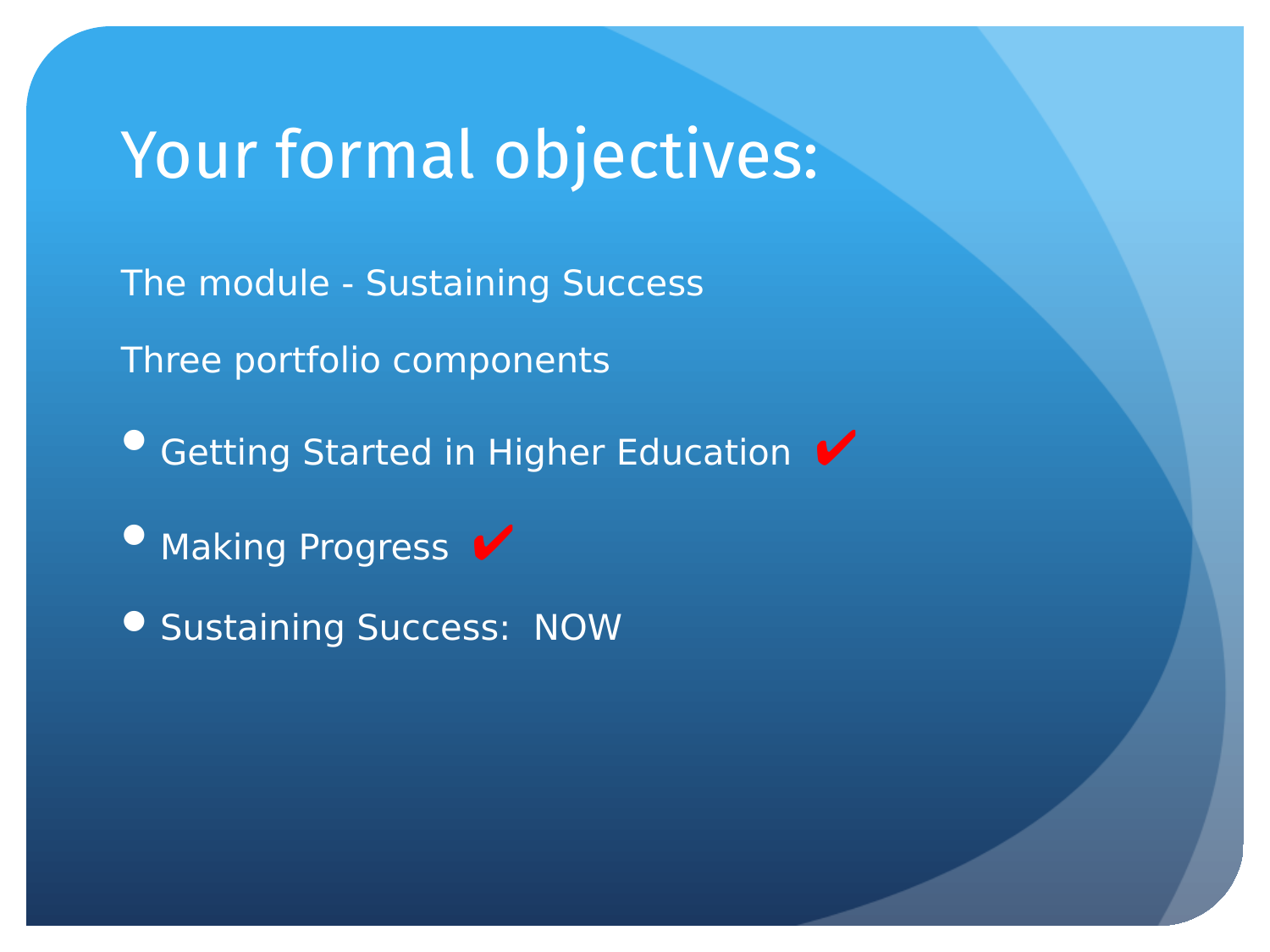

# Your formal objectives:
The module - Sustaining Success
Three portfolio components
Getting Started in Higher Education  ✔
Making Progress  ✔
Sustaining Success:  NOW